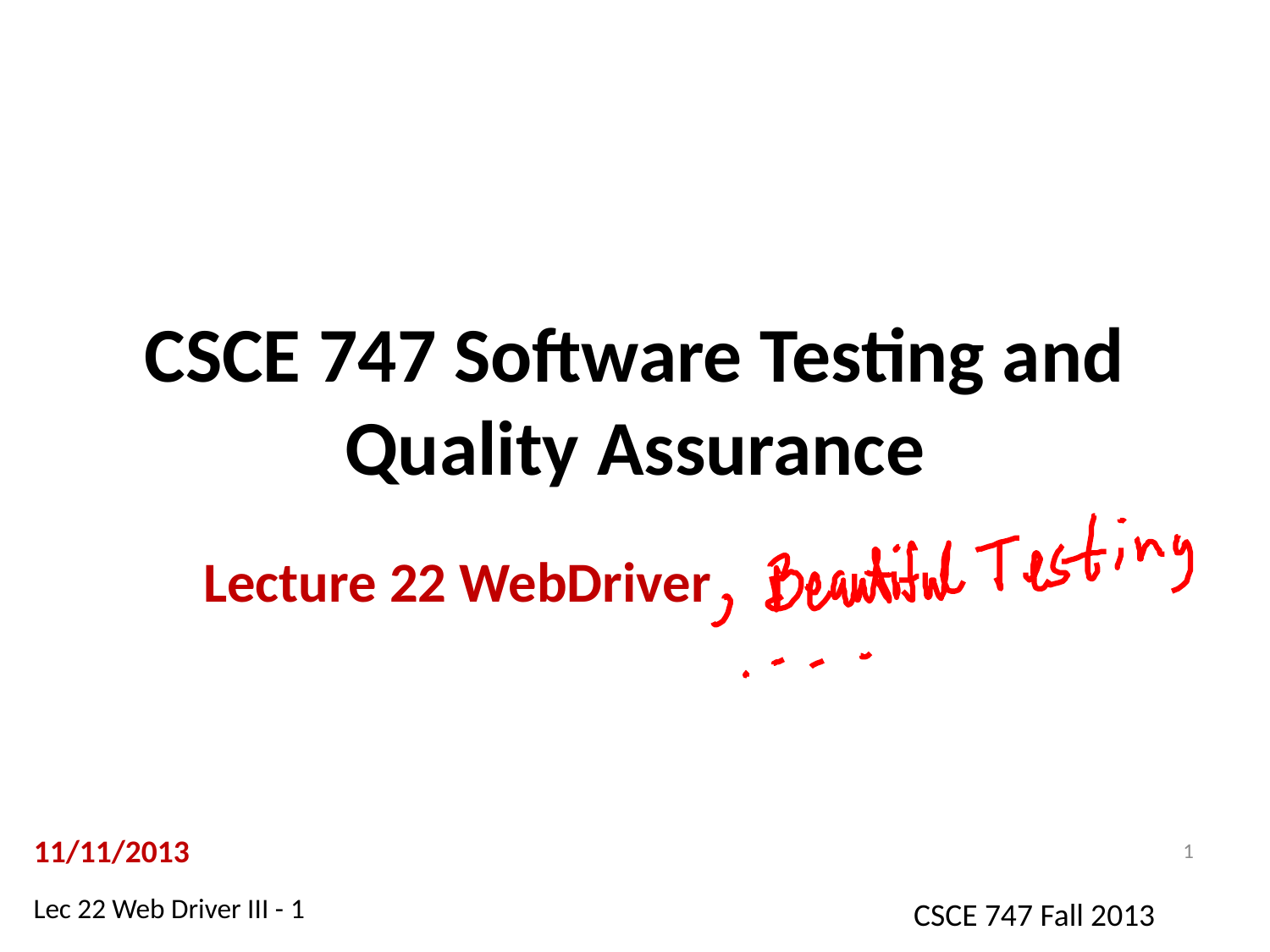

# CSCE 747 Software Testing and Quality Assurance

Lecture 22 WebDriver

11/11/2013
1